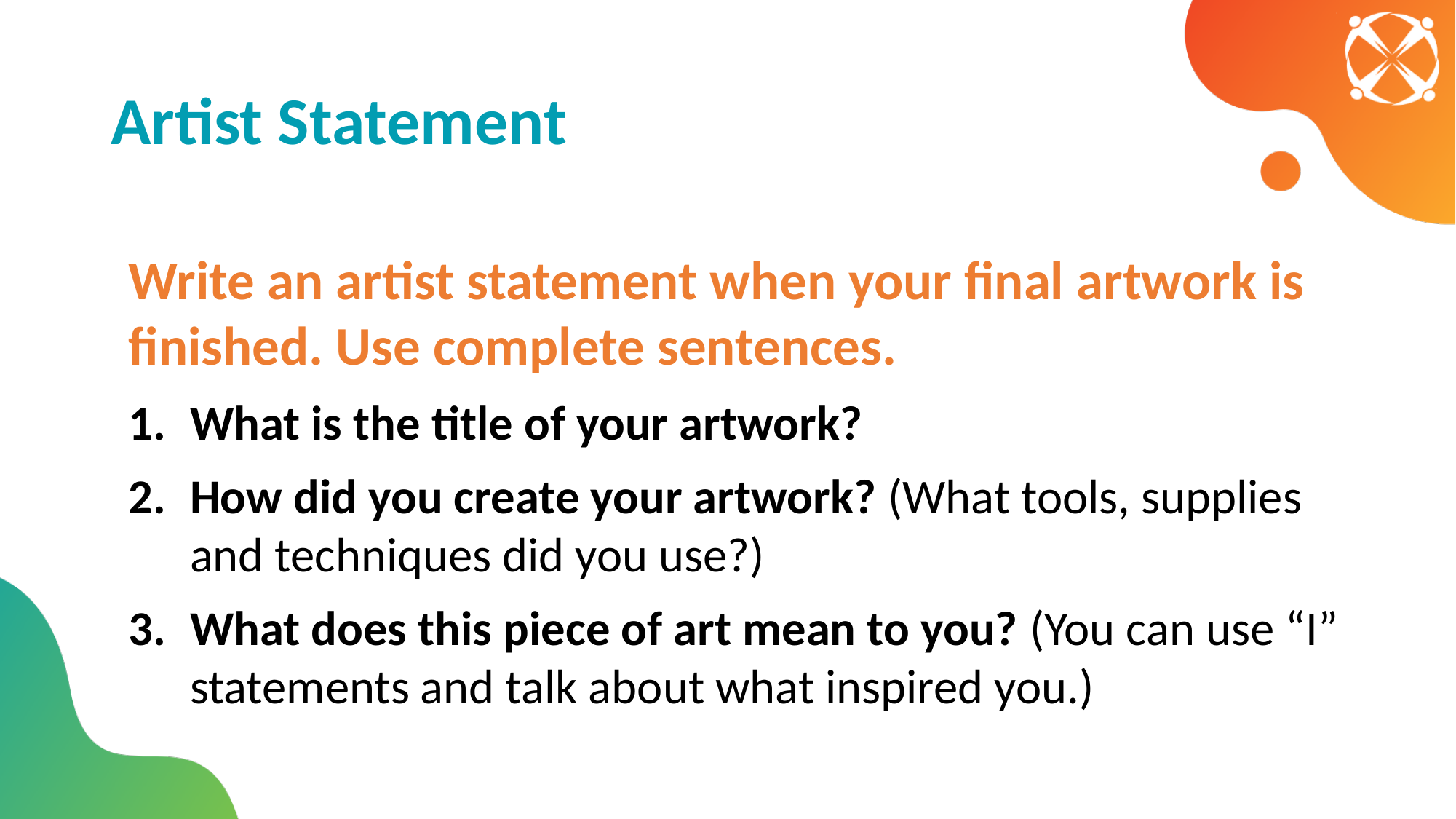

# Artist Statement
Write an artist statement when your final artwork is finished. Use complete sentences.
What is the title of your artwork?
How did you create your artwork? (What tools, supplies and techniques did you use?)
What does this piece of art mean to you? (You can use “I” statements and talk about what inspired you.)